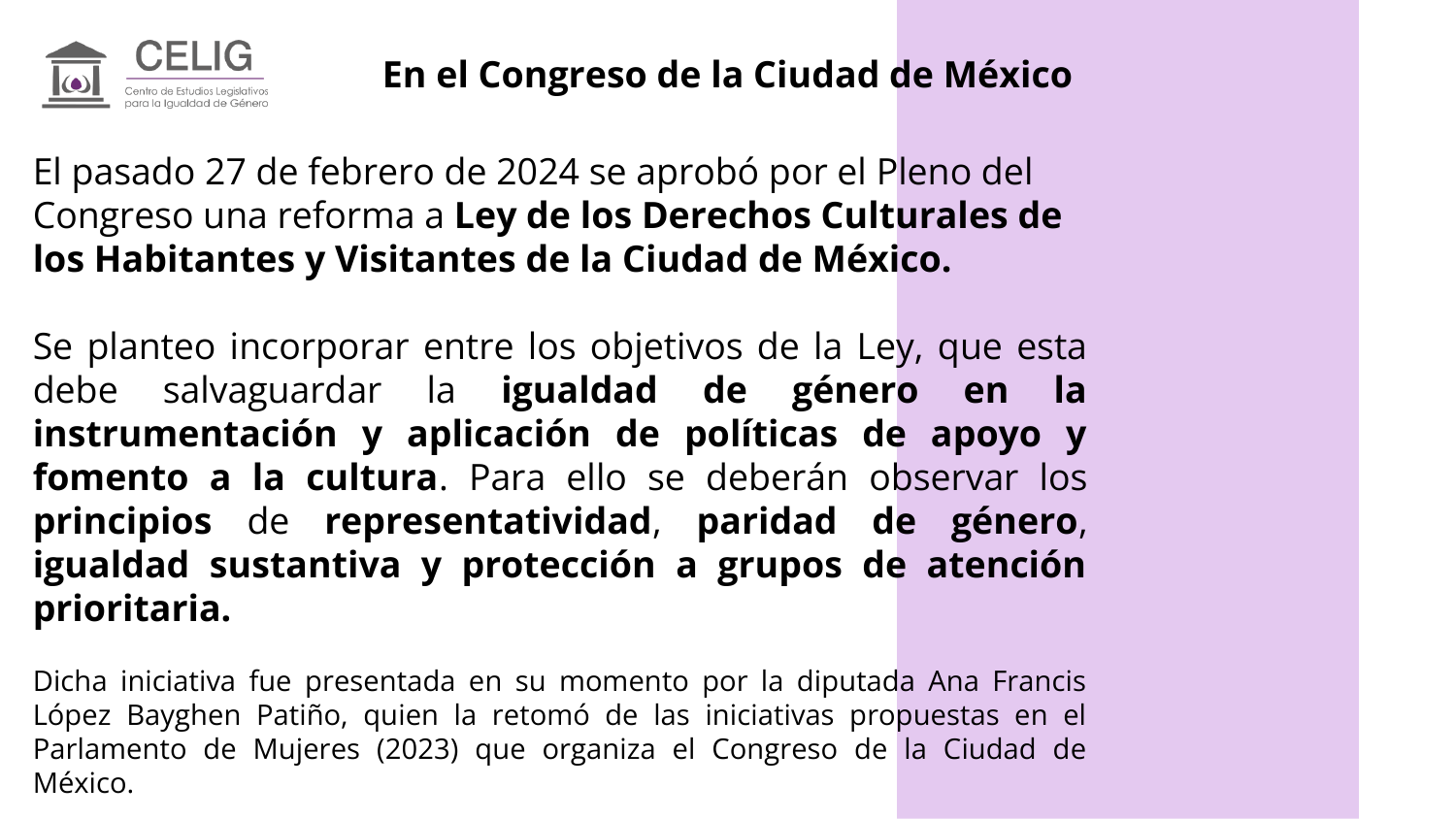

En el Congreso de la Ciudad de México
El pasado 27 de febrero de 2024 se aprobó por el Pleno del Congreso una reforma a Ley de los Derechos Culturales de los Habitantes y Visitantes de la Ciudad de México.

Se planteo incorporar entre los objetivos de la Ley, que esta debe salvaguardar la igualdad de género en la instrumentación y aplicación de políticas de apoyo y fomento a la cultura. Para ello se deberán observar los principios de representatividad, paridad de género, igualdad sustantiva y protección a grupos de atención prioritaria.

Dicha iniciativa fue presentada en su momento por la diputada Ana Francis López Bayghen Patiño, quien la retomó de las iniciativas propuestas en el Parlamento de Mujeres (2023) que organiza el Congreso de la Ciudad de México.